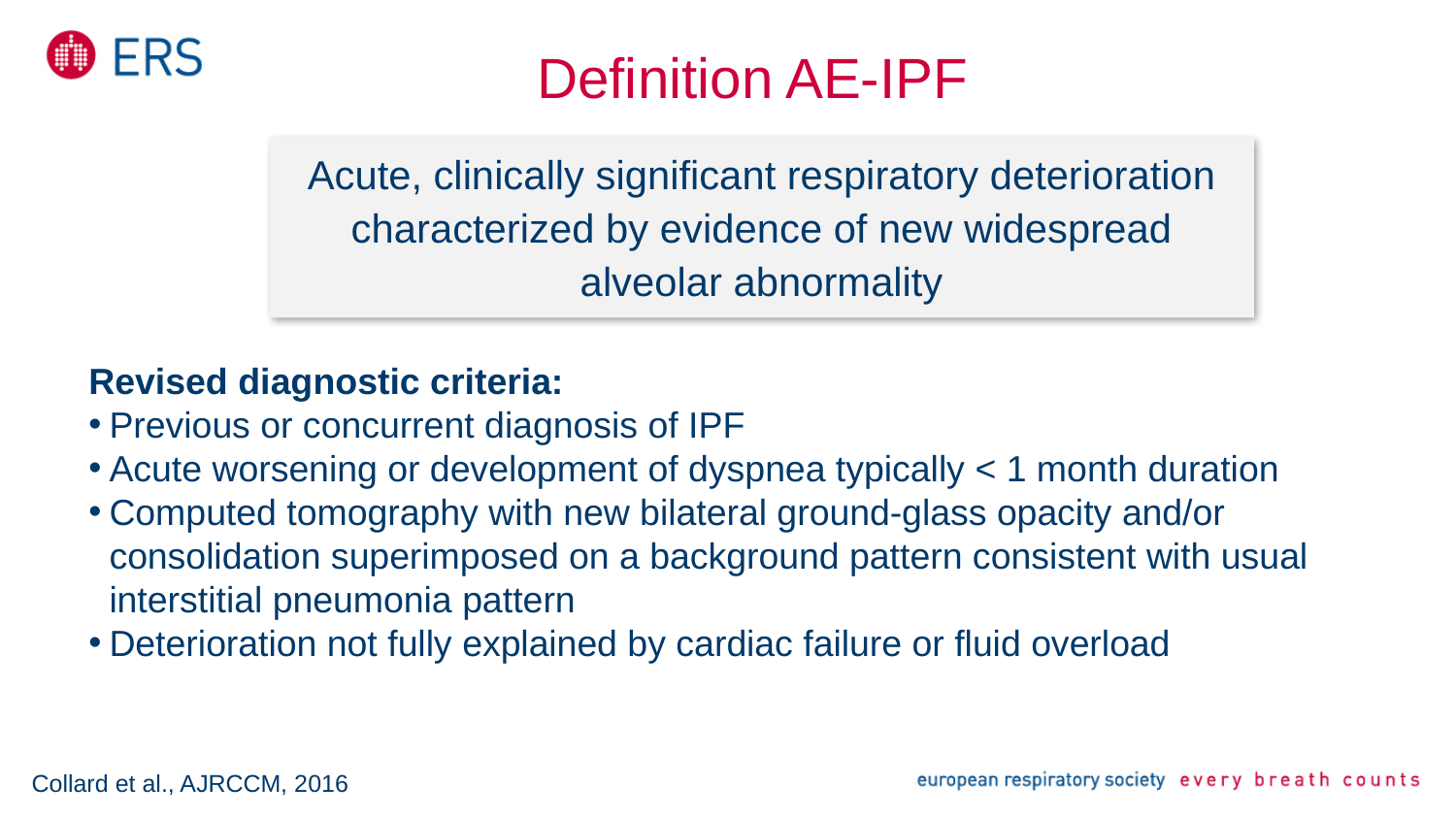

# Definition AE-IPF
Acute, clinically significant respiratory deterioration characterized by evidence of new widespread alveolar abnormality

Revised diagnostic criteria:
Previous or concurrent diagnosis of IPF
Acute worsening or development of dyspnea typically < 1 month duration
Computed tomography with new bilateral ground-glass opacity and/or consolidation superimposed on a background pattern consistent with usual interstitial pneumonia pattern
Deterioration not fully explained by cardiac failure or fluid overload
Collard et al., AJRCCM, 2016